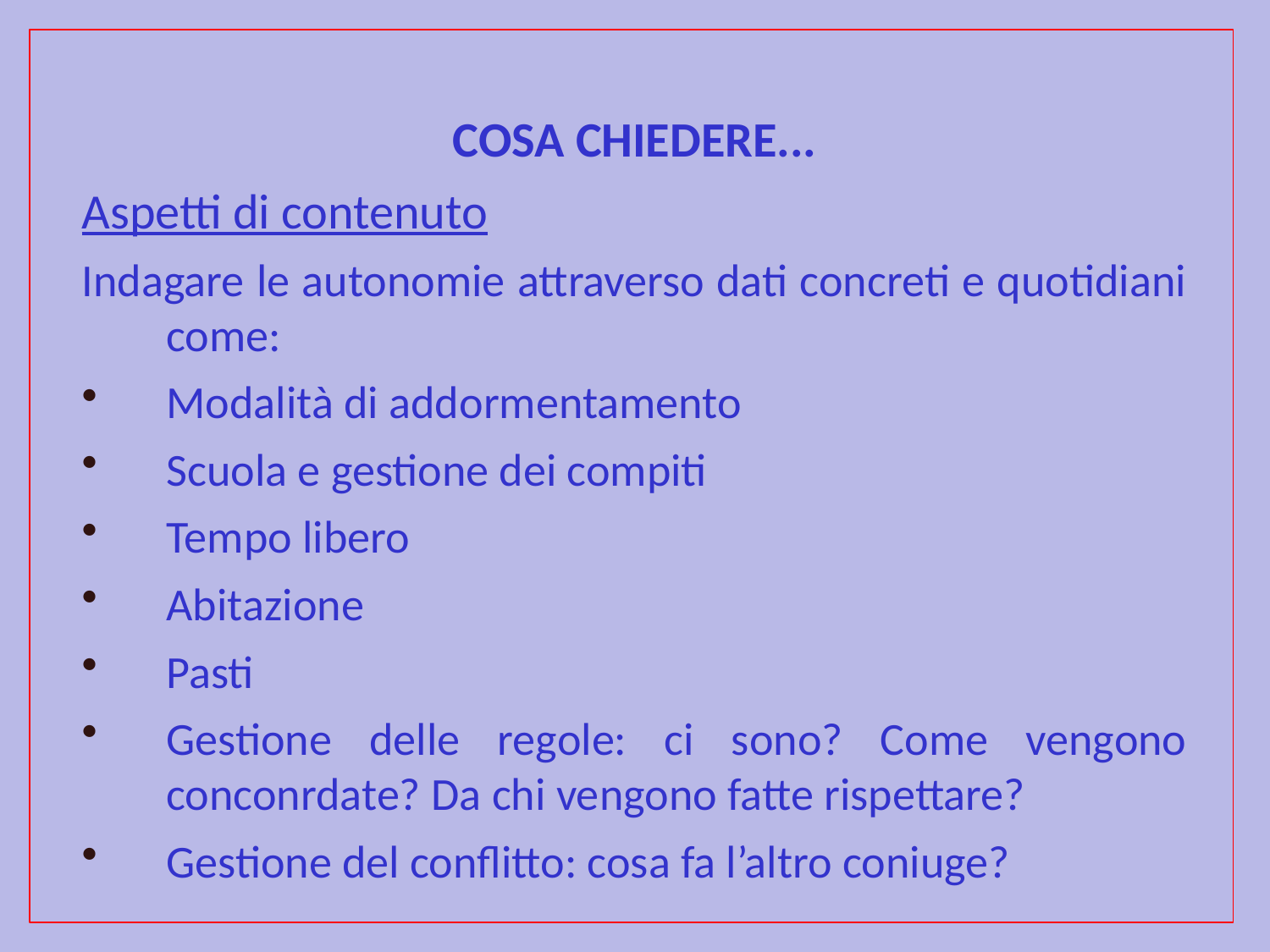

COSA CHIEDERE...
Aspetti di contenuto
Indagare le autonomie attraverso dati concreti e quotidiani come:
Modalità di addormentamento
Scuola e gestione dei compiti
Tempo libero
Abitazione
Pasti
Gestione delle regole: ci sono? Come vengono conconrdate? Da chi vengono fatte rispettare?
Gestione del conflitto: cosa fa l’altro coniuge?